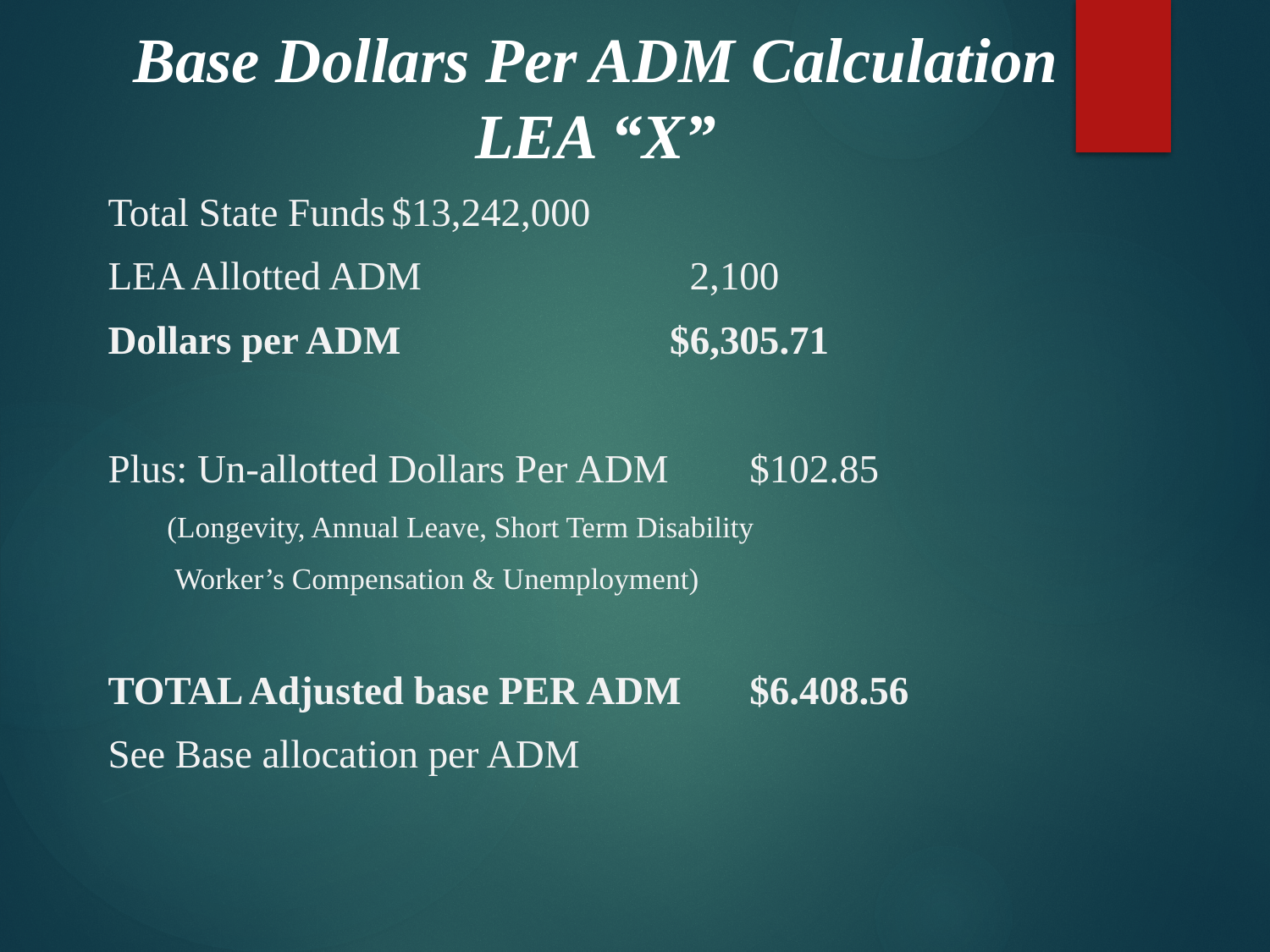

Base Dollars Per ADM Calculation
LEA “X”
Total State Funds						$13,242,000
LEA Allotted ADM			          		      2,100
Dollars per ADM 			    		    $6,305.71

Plus: Un-allotted Dollars Per ADM 		$102.85
        (Longevity, Annual Leave, Short Term Disability
         Worker’s Compensation & Unemployment)

TOTAL Adjusted base PER ADM 		$6.408.56
See Base allocation per ADM